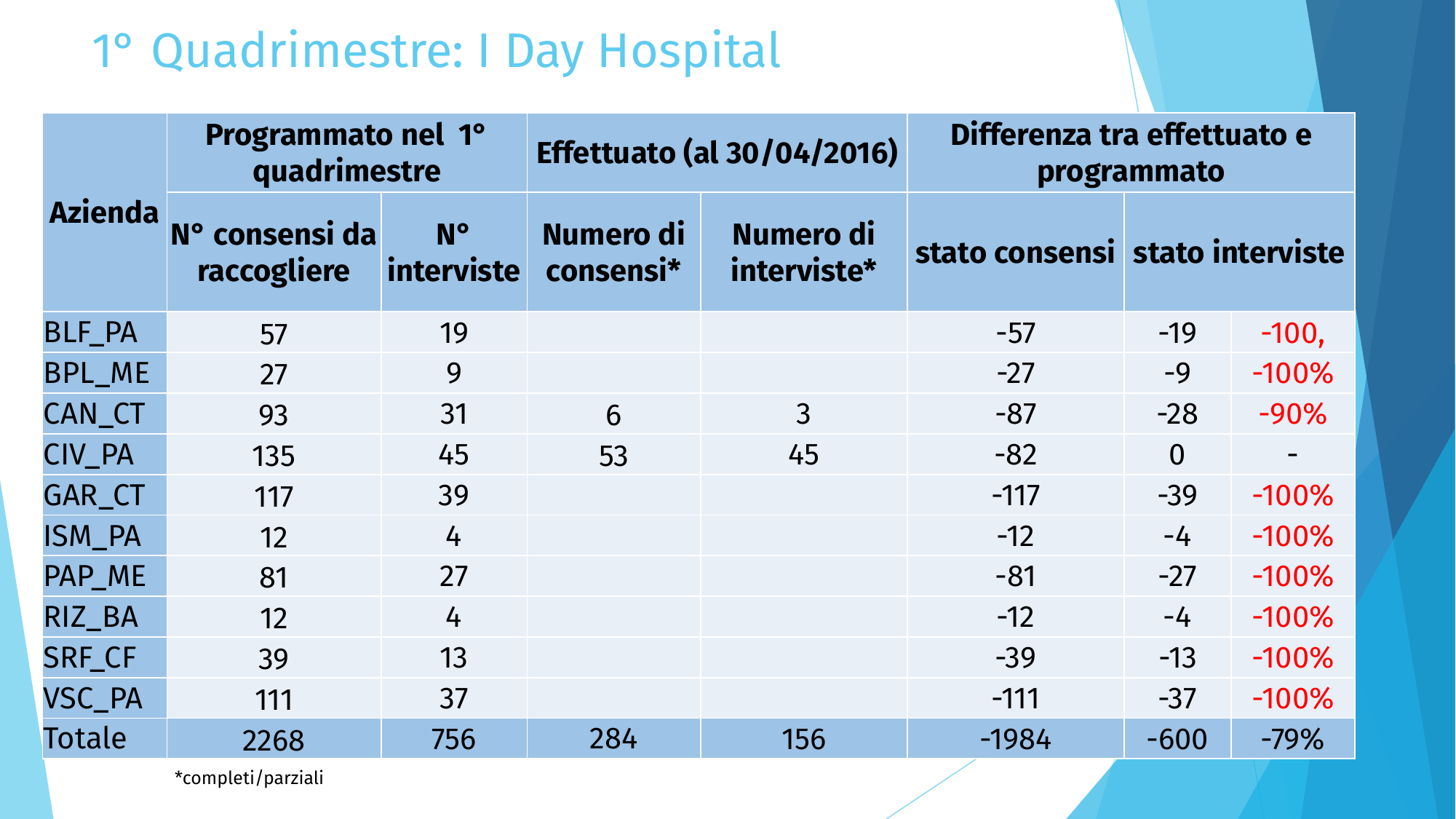

# 1° Quadrimestre: I Day Hospital
| Azienda | Programmato nel 1° quadrimestre |  | Effettuato (al 30/04/2016) |  | Differenza tra effettuato e programmato |  |  |
| --- | --- | --- | --- | --- | --- | --- | --- |
|  | N° consensi da raccogliere | N° interviste | Numero di consensi\* | Numero di interviste\* | stato consensi | stato interviste |  |
| BLF\_PA | 57 | 19 |  |  | -57 | -19 | -100, |
| BPL\_ME | 27 | 9 |  |  | -27 | -9 | -100% |
| CAN\_CT | 93 | 31 | 6 | 3 | -87 | -28 | -90% |
| CIV\_PA | 135 | 45 | 53 | 45 | -82 | 0 | - |
| GAR\_CT | 117 | 39 |  |  | -117 | -39 | -100% |
| ISM\_PA | 12 | 4 |  |  | -12 | -4 | -100% |
| PAP\_ME | 81 | 27 |  |  | -81 | -27 | -100% |
| RIZ\_BA | 12 | 4 |  |  | -12 | -4 | -100% |
| SRF\_CF | 39 | 13 |  |  | -39 | -13 | -100% |
| VSC\_PA | 111 | 37 |  |  | -111 | -37 | -100% |
| Totale | 2268 | 756 | 284 | 156 | -1984 | -600 | -79% |
*completi/parziali